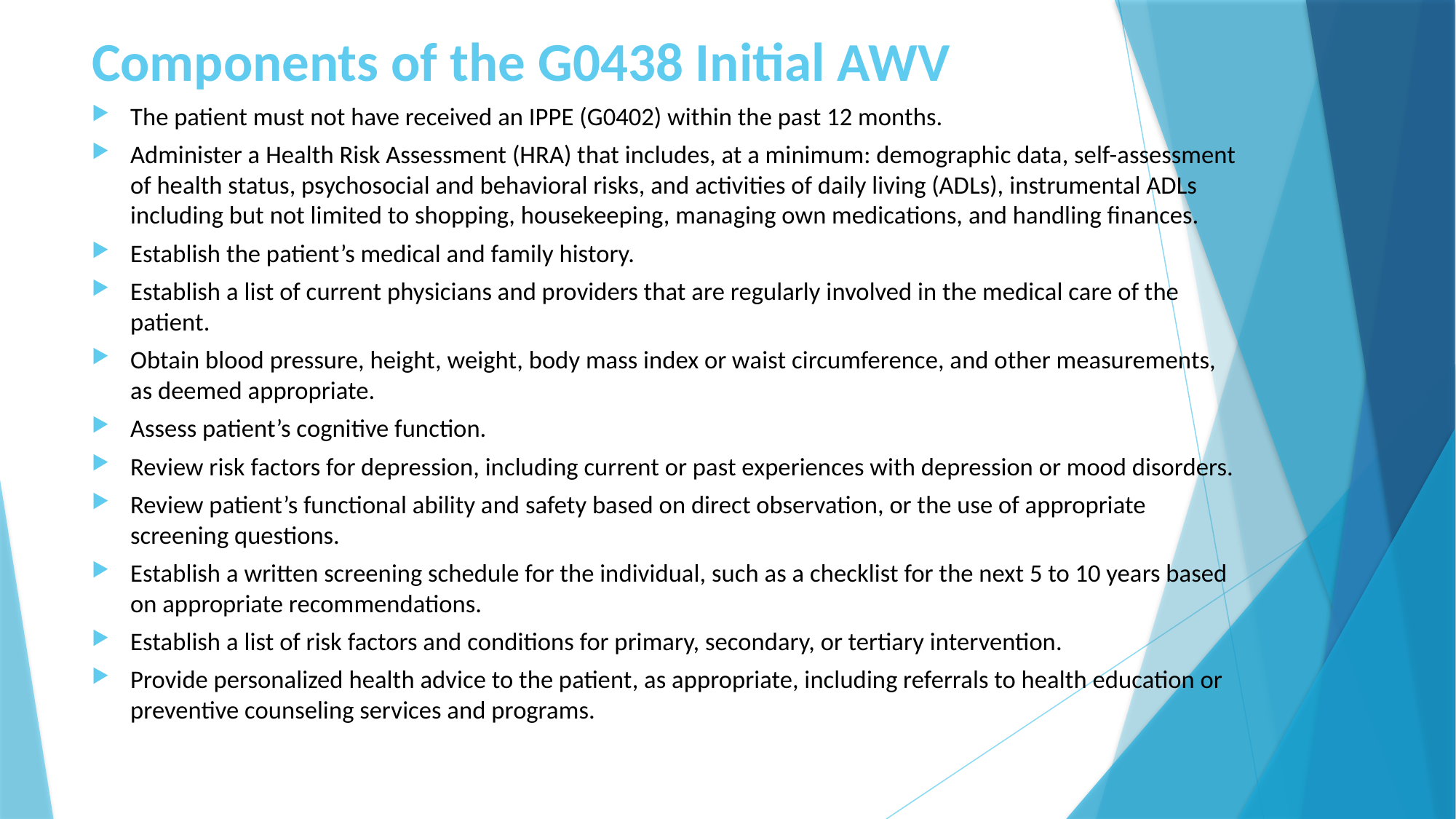

# Components of the G0438 Initial AWV
The patient must not have received an IPPE (G0402) within the past 12 months.
Administer a Health Risk Assessment (HRA) that includes, at a minimum: demographic data, self-assessment of health status, psychosocial and behavioral risks, and activities of daily living (ADLs), instrumental ADLs including but not limited to shopping, housekeeping, managing own medications, and handling finances.
Establish the patient’s medical and family history.
Establish a list of current physicians and providers that are regularly involved in the medical care of the patient.
Obtain blood pressure, height, weight, body mass index or waist circumference, and other measurements, as deemed appropriate.
Assess patient’s cognitive function.
Review risk factors for depression, including current or past experiences with depression or mood disorders.
Review patient’s functional ability and safety based on direct observation, or the use of appropriate screening questions.
Establish a written screening schedule for the individual, such as a checklist for the next 5 to 10 years based on appropriate recommendations.
Establish a list of risk factors and conditions for primary, secondary, or tertiary intervention.
Provide personalized health advice to the patient, as appropriate, including referrals to health education or preventive counseling services and programs.